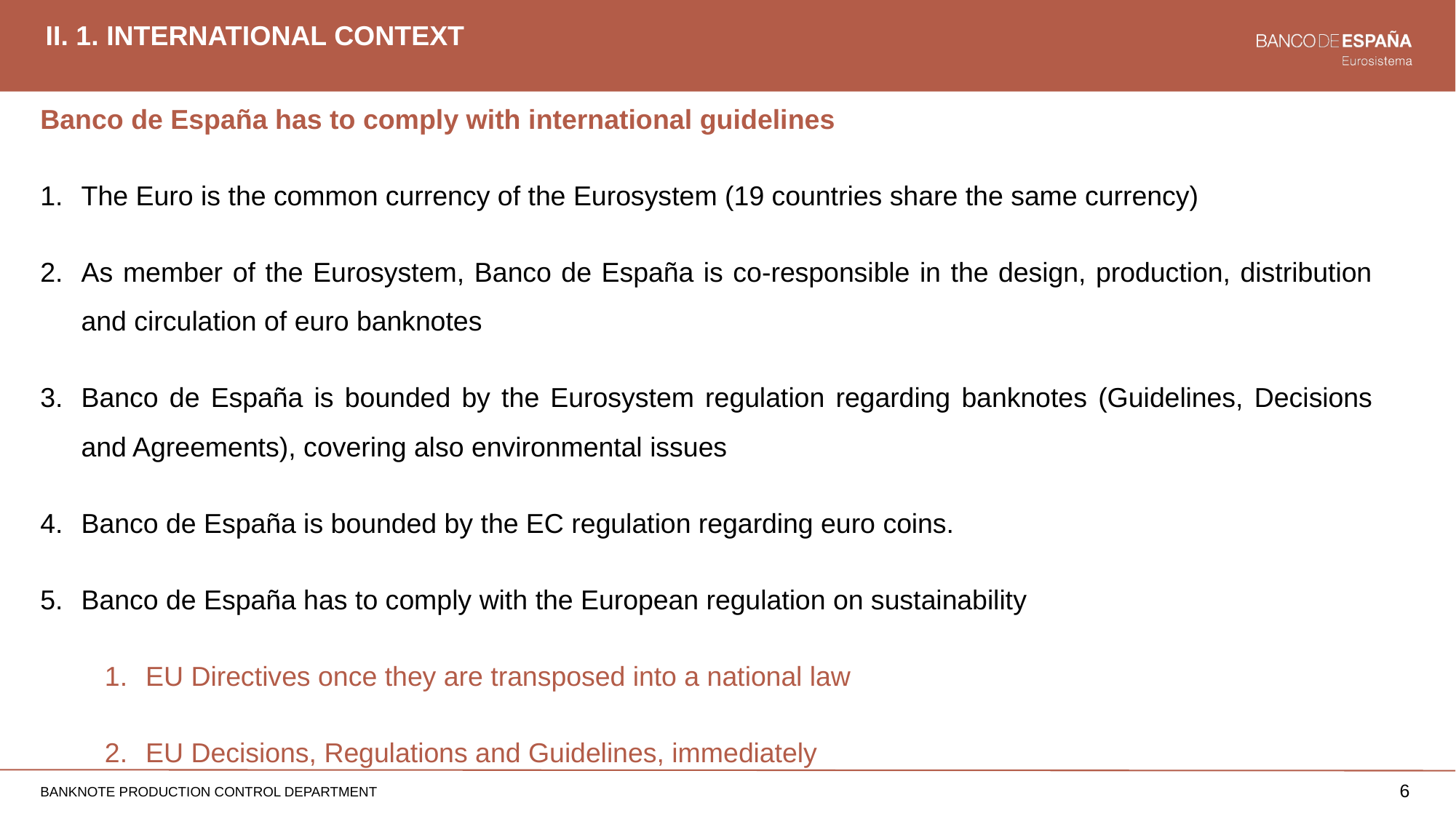

# II. 1. international context
Banco de España has to comply with international guidelines
The Euro is the common currency of the Eurosystem (19 countries share the same currency)
As member of the Eurosystem, Banco de España is co-responsible in the design, production, distribution and circulation of euro banknotes
Banco de España is bounded by the Eurosystem regulation regarding banknotes (Guidelines, Decisions and Agreements), covering also environmental issues
Banco de España is bounded by the EC regulation regarding euro coins.
Banco de España has to comply with the European regulation on sustainability
EU Directives once they are transposed into a national law
EU Decisions, Regulations and Guidelines, immediately
6
Banknote production control department